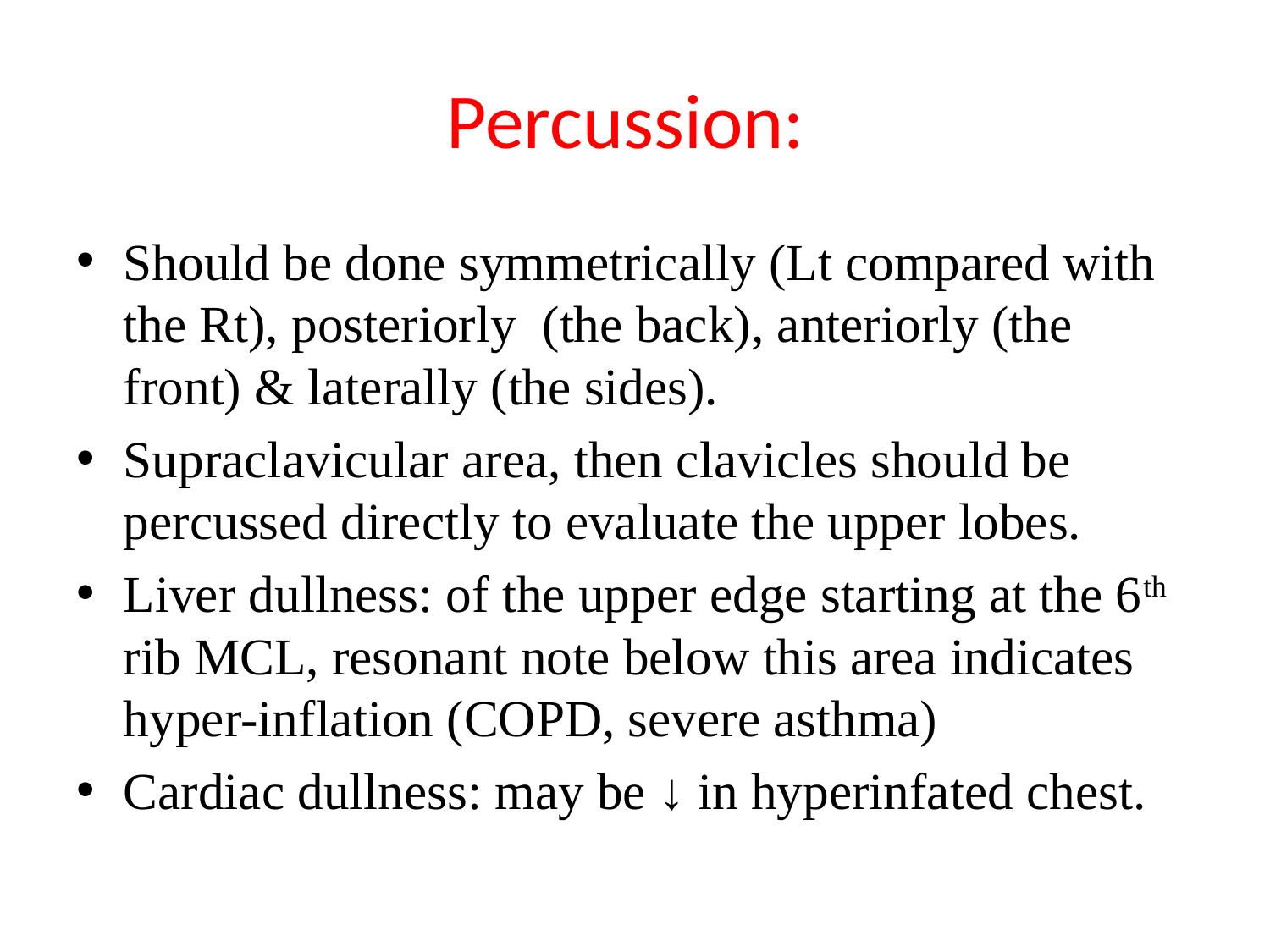

# Percussion:
Should be done symmetrically (Lt compared with the Rt), posteriorly  (the back), anteriorly (the front) & laterally (the sides).
Supraclavicular area, then clavicles should be percussed directly to evaluate the upper lobes.
Liver dullness: of the upper edge starting at the 6th rib MCL, resonant note below this area indicates hyper-inflation (COPD, severe asthma)
Cardiac dullness: may be ↓ in hyperinfated chest.